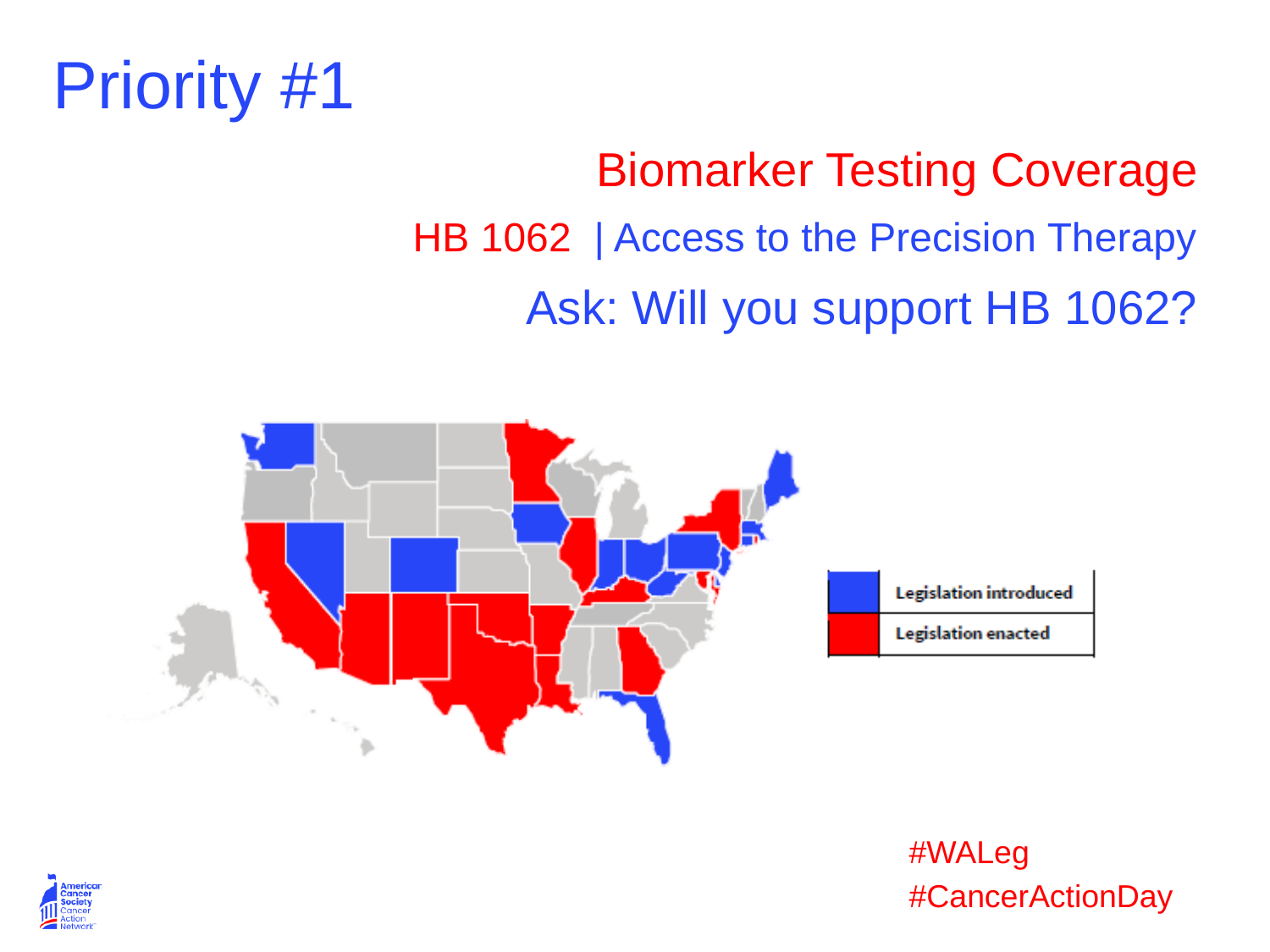

Priority #1
Biomarker Testing Coverage
HB 1062  | Access to the Precision Therapy
Ask: Will you support HB 1062?

#WALeg
#CancerActionDay